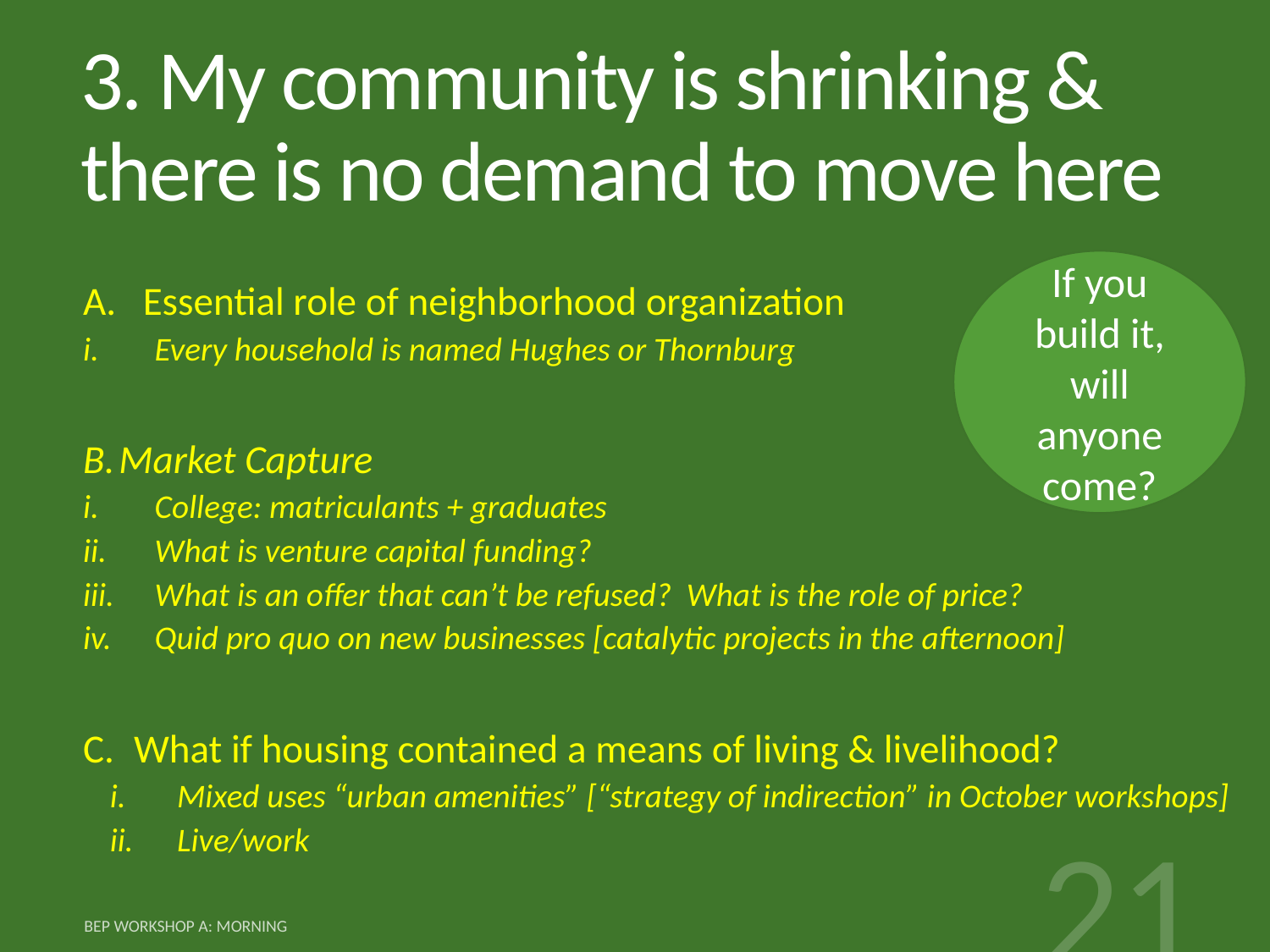

# 3. My community is shrinking & there is no demand to move here
If you build it, will anyone come?
Essential role of neighborhood organization
Every household is named Hughes or Thornburg

Market Capture
College: matriculants + graduates
What is venture capital funding?
What is an offer that can’t be refused?  What is the role of price?
Quid pro quo on new businesses [catalytic projects in the afternoon]

What if housing contained a means of living & livelihood?
Mixed uses “urban amenities” [“strategy of indirection” in October workshops]
Live/work
21
BEP workshop A: morning